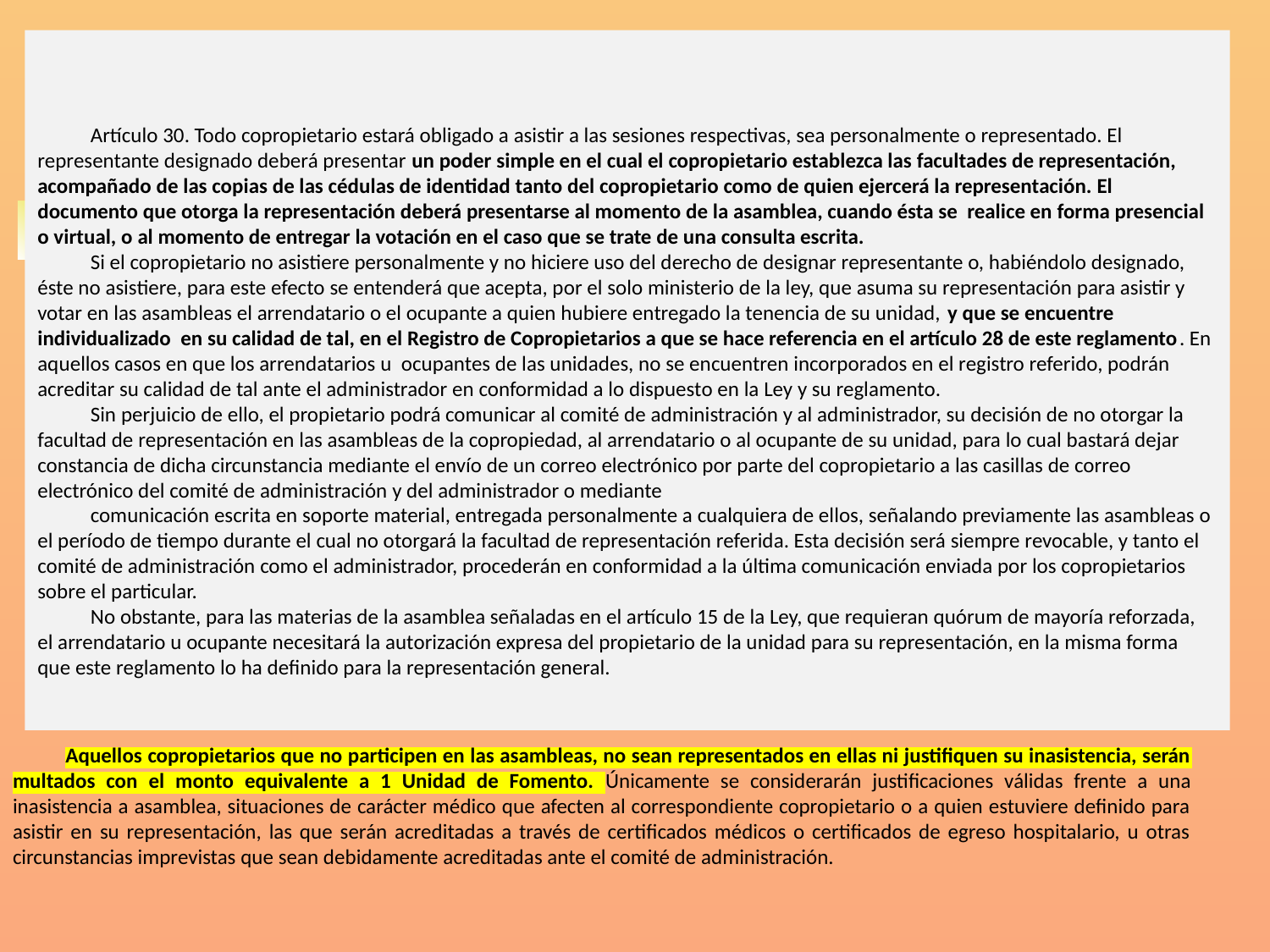

Artículo 30. Todo copropietario estará obligado a asistir a las sesiones respectivas, sea personalmente o representado. El representante designado deberá presentar un poder simple en el cual el copropietario establezca las facultades de representación, acompañado de las copias de las cédulas de identidad tanto del copropietario como de quien ejercerá la representación. El documento que otorga la representación deberá presentarse al momento de la asamblea, cuando ésta se  realice en forma presencial o virtual, o al momento de entregar la votación en el caso que se trate de una consulta escrita.
Si el copropietario no asistiere personalmente y no hiciere uso del derecho de designar representante o, habiéndolo designado, éste no asistiere, para este efecto se entenderá que acepta, por el solo ministerio de la ley, que asuma su representación para asistir y votar en las asambleas el arrendatario o el ocupante a quien hubiere entregado la tenencia de su unidad, y que se encuentre individualizado  en su calidad de tal, en el Registro de Copropietarios a que se hace referencia en el artículo 28 de este reglamento. En aquellos casos en que los arrendatarios u  ocupantes de las unidades, no se encuentren incorporados en el registro referido, podrán acreditar su calidad de tal ante el administrador en conformidad a lo dispuesto en la Ley y su reglamento.
Sin perjuicio de ello, el propietario podrá comunicar al comité de administración y al administrador, su decisión de no otorgar la facultad de representación en las asambleas de la copropiedad, al arrendatario o al ocupante de su unidad, para lo cual bastará dejar constancia de dicha circunstancia mediante el envío de un correo electrónico por parte del copropietario a las casillas de correo electrónico del comité de administración y del administrador o mediante
comunicación escrita en soporte material, entregada personalmente a cualquiera de ellos, señalando previamente las asambleas o el período de tiempo durante el cual no otorgará la facultad de representación referida. Esta decisión será siempre revocable, y tanto el comité de administración como el administrador, procederán en conformidad a la última comunicación enviada por los copropietarios sobre el particular.
No obstante, para las materias de la asamblea señaladas en el artículo 15 de la Ley, que requieran quórum de mayoría reforzada, el arrendatario u ocupante necesitará la autorización expresa del propietario de la unidad para su representación, en la misma forma que este reglamento lo ha definido para la representación general.
Aquellos copropietarios que no participen en las asambleas, no sean representados en ellas ni justifiquen su inasistencia, serán multados con el monto equivalente a 1 Unidad de Fomento. Únicamente se considerarán justificaciones válidas frente a una inasistencia a asamblea, situaciones de carácter médico que afecten al correspondiente copropietario o a quien estuviere definido para asistir en su representación, las que serán acreditadas a través de certificados médicos o certificados de egreso hospitalario, u otras circunstancias imprevistas que sean debidamente acreditadas ante el comité de administración.